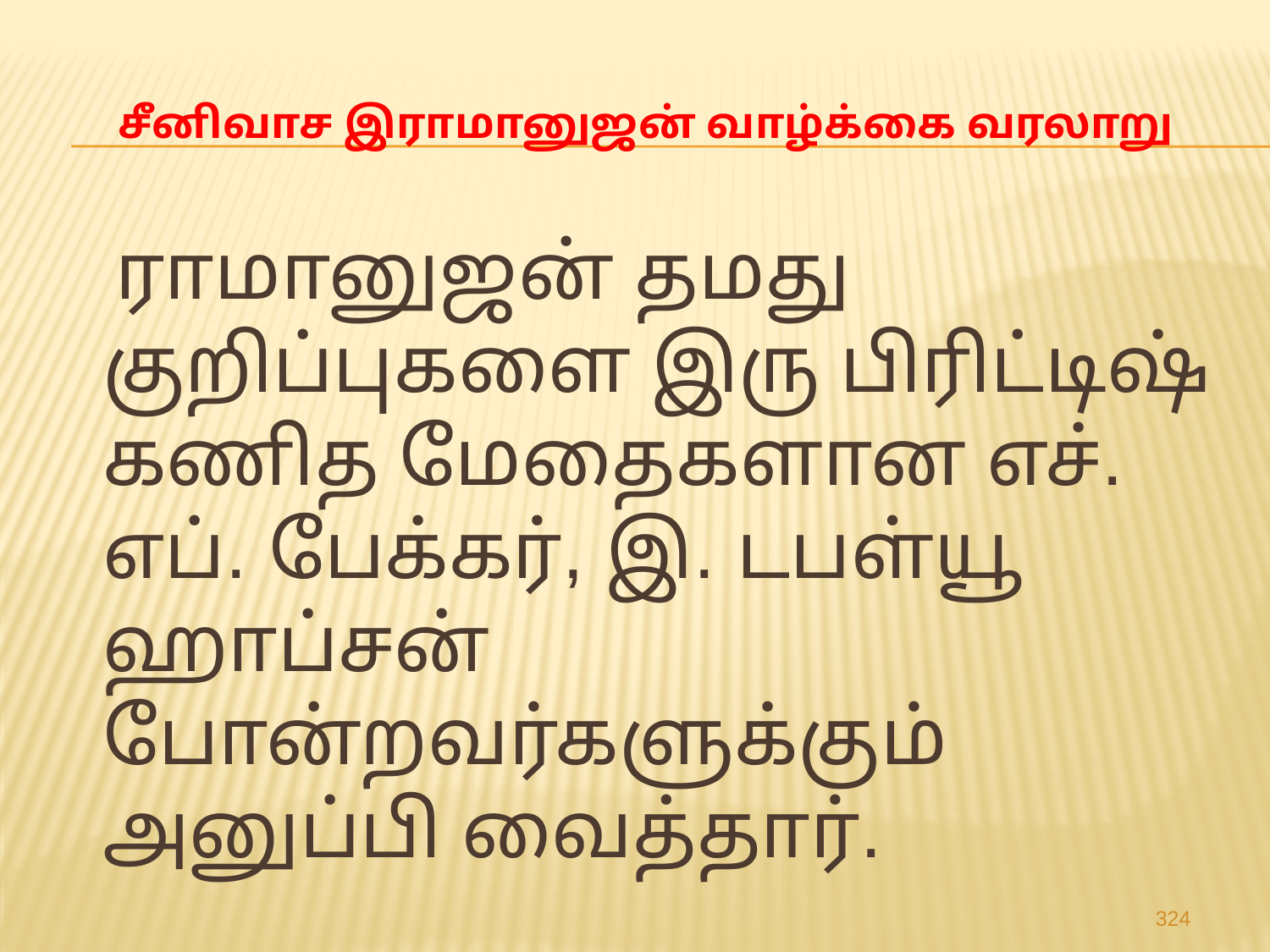

# சீனிவாச இராமானுஜன் வாழ்க்கை வரலாறு
   ராமானுஜன் தமது குறிப்புகளை இரு பிரிட்டிஷ் கணித மேதைகளான எச். எப். பேக்கர், இ. டபள்யூ ஹாப்சன் போன்றவர்களுக்கும் அனுப்பி வைத்தார்.

324